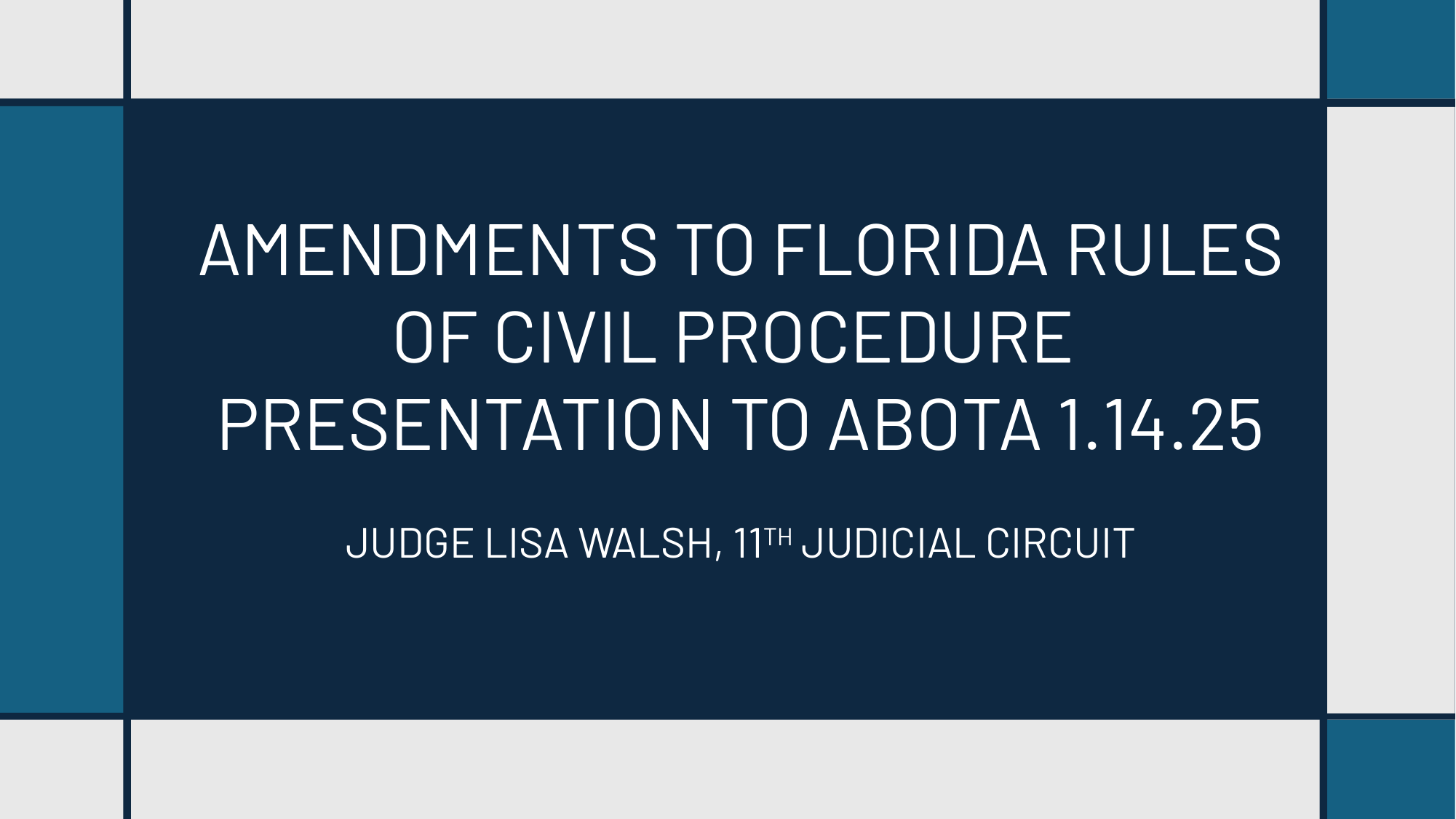

# amendments to florida rules of civil procedure Presentation to ABOTA 1.14.25 Judge Lisa Walsh, 11th Judicial Circuit